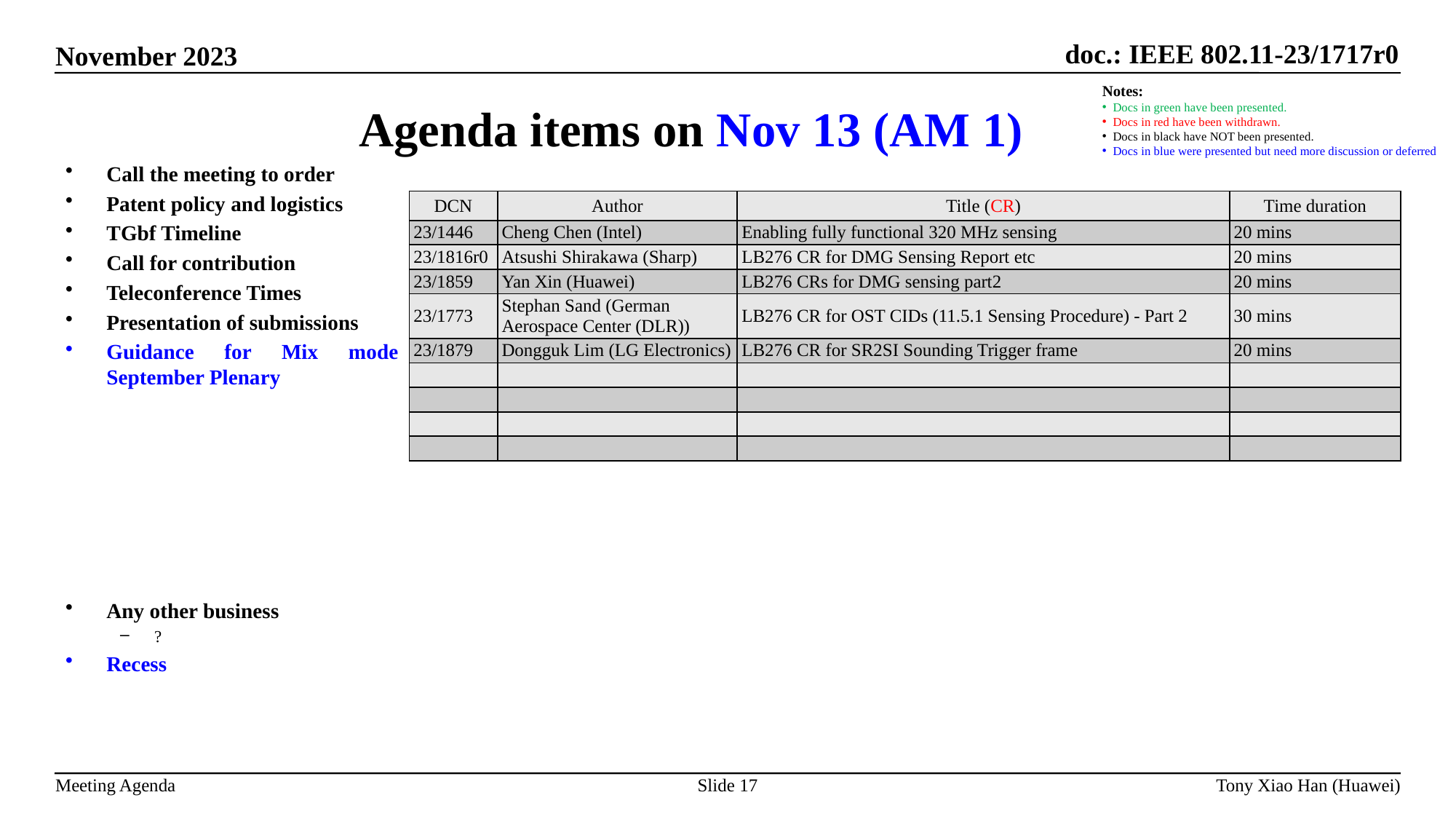

Agenda items on Nov 13 (AM 1)
Notes:
Docs in green have been presented.
Docs in red have been withdrawn.
Docs in black have NOT been presented.
Docs in blue were presented but need more discussion or deferred
Call the meeting to order
Patent policy and logistics
TGbf Timeline
Call for contribution
Teleconference Times
Presentation of submissions
Guidance for Mix mode September Plenary

Any other business
?
Recess

| DCN | Author | Title (CR) | Time duration |
| --- | --- | --- | --- |
| 23/1446 | Cheng Chen (Intel) | Enabling fully functional 320 MHz sensing | 20 mins |
| 23/1816r0 | Atsushi Shirakawa (Sharp) | LB276 CR for DMG Sensing Report etc | 20 mins |
| 23/1859 | Yan Xin (Huawei) | LB276 CRs for DMG sensing part2 | 20 mins |
| 23/1773 | Stephan Sand (German Aerospace Center (DLR)) | LB276 CR for OST CIDs (11.5.1 Sensing Procedure) - Part 2 | 30 mins |
| 23/1879 | Dongguk Lim (LG Electronics) | LB276 CR for SR2SI Sounding Trigger frame | 20 mins |
|  |  |  |  |
|  |  |  |  |
|  |  |  |  |
|  |  |  |  |